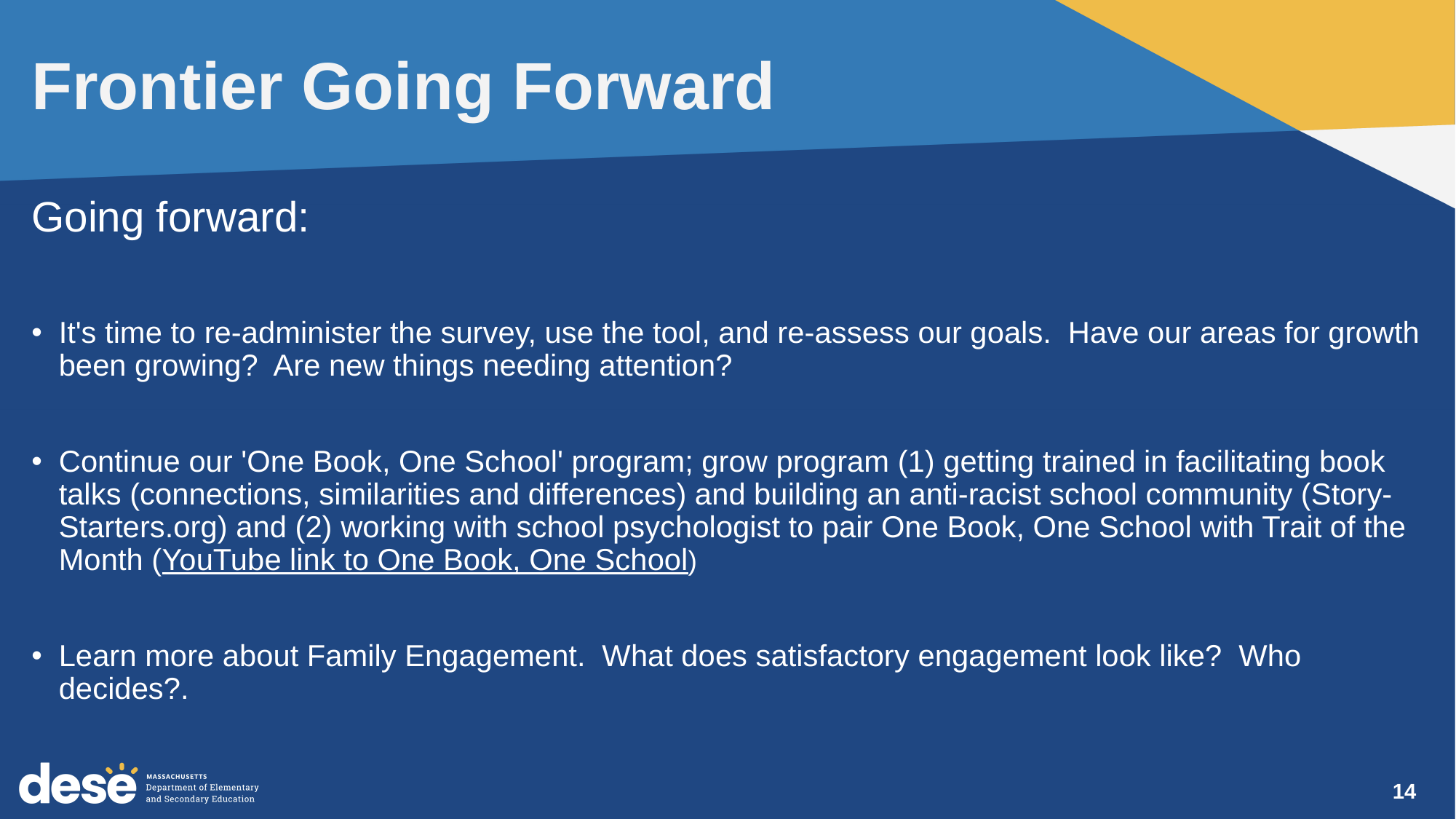

# Frontier Going Forward
Going forward:

It's time to re-administer the survey, use the tool, and re-assess our goals.  Have our areas for growth been growing?  Are new things needing attention?

Continue our 'One Book, One School' program; grow program (1) getting trained in facilitating book talks (connections, similarities and differences) and building an anti-racist school community (Story-Starters.org) and (2) working with school psychologist to pair One Book, One School with Trait of the Month (YouTube link to One Book, One School)

Learn more about Family Engagement.  What does satisfactory engagement look like?  Who decides?.
14